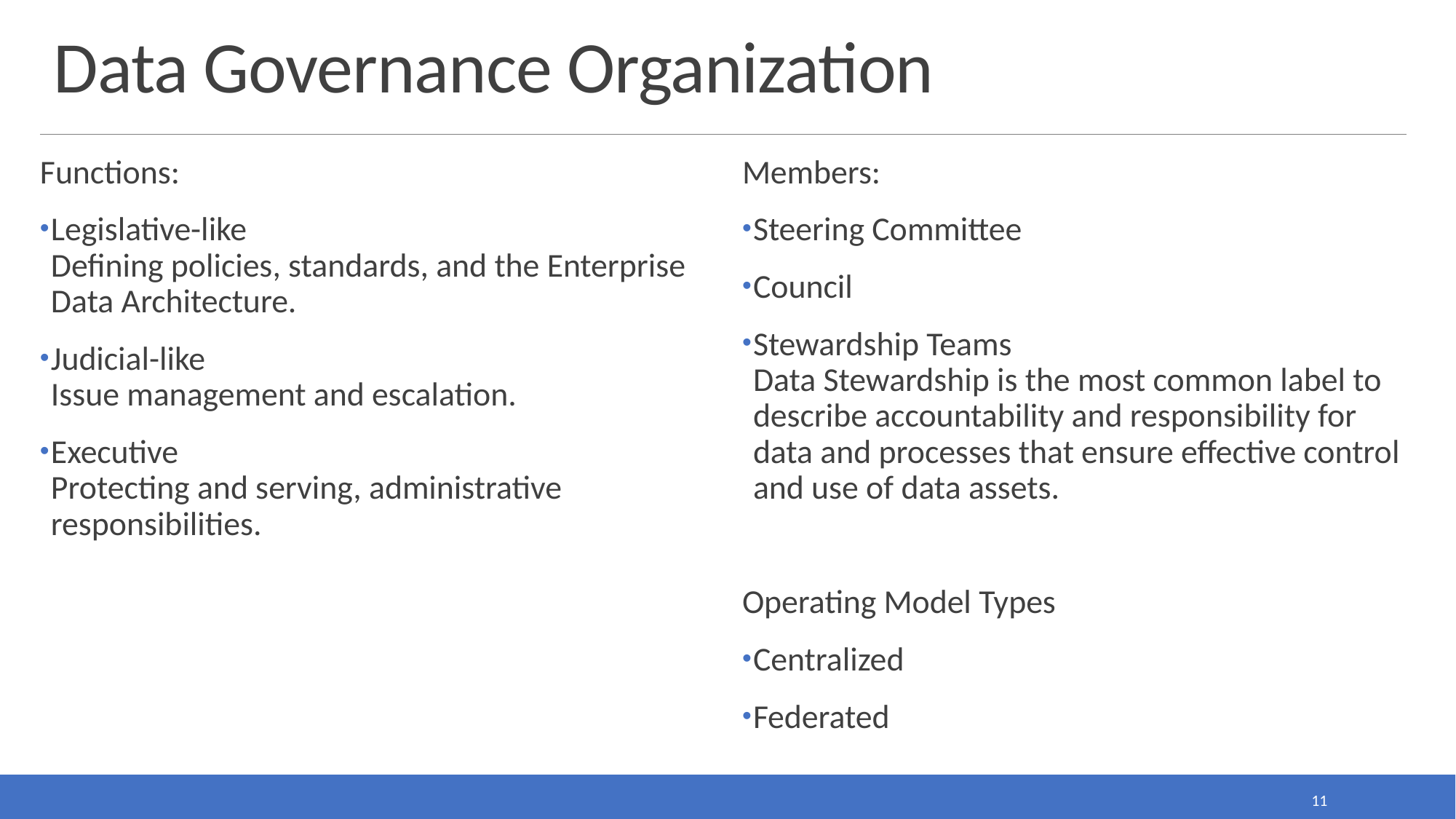

# Data Governance Organization
Functions:
Legislative-like
Defining policies, standards, and the Enterprise Data Architecture.
Judicial-like
Issue management and escalation.
Executive
Protecting and serving, administrative responsibilities.

Members:
Steering Committee
Council
Stewardship Teams
Data Stewardship is the most common label to describe accountability and responsibility for data and processes that ensure effective control and use of data assets.

Operating Model Types
Centralized
Federated
11